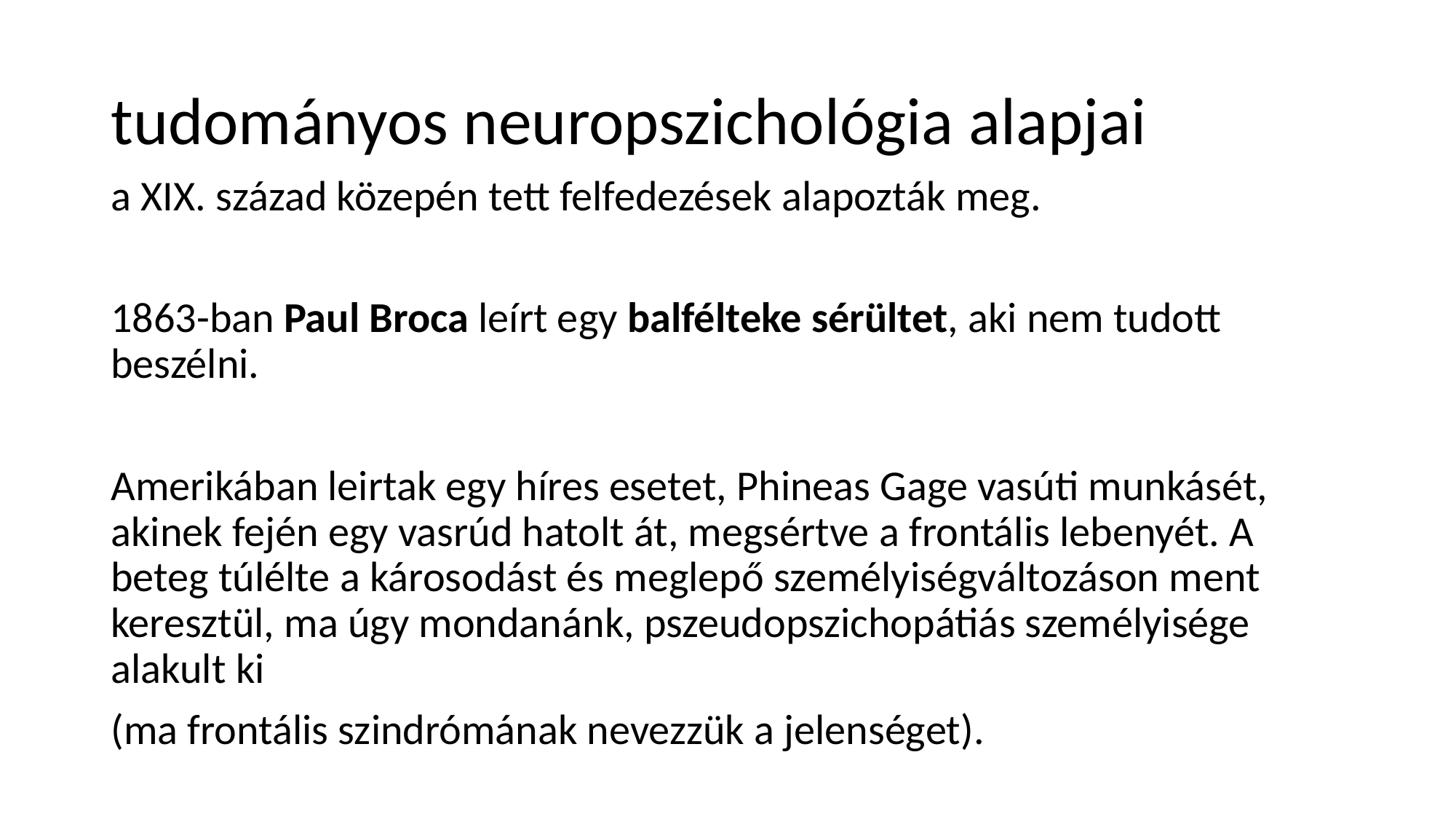

# tudományos neuropszichológia alapjai
a XIX. század közepén tett felfedezések alapozták meg.

1863-ban Paul Broca leírt egy balfélteke sérültet, aki nem tudott beszélni.

Amerikában leirtak egy híres esetet, Phineas Gage vasúti munkásét, akinek fején egy vasrúd hatolt át, megsértve a frontális lebenyét. A beteg túlélte a károsodást és meglepő személyiségváltozáson ment keresztül, ma úgy mondanánk, pszeudopszichopátiás személyisége alakult ki
(ma frontális szindrómának nevezzük a jelenséget).